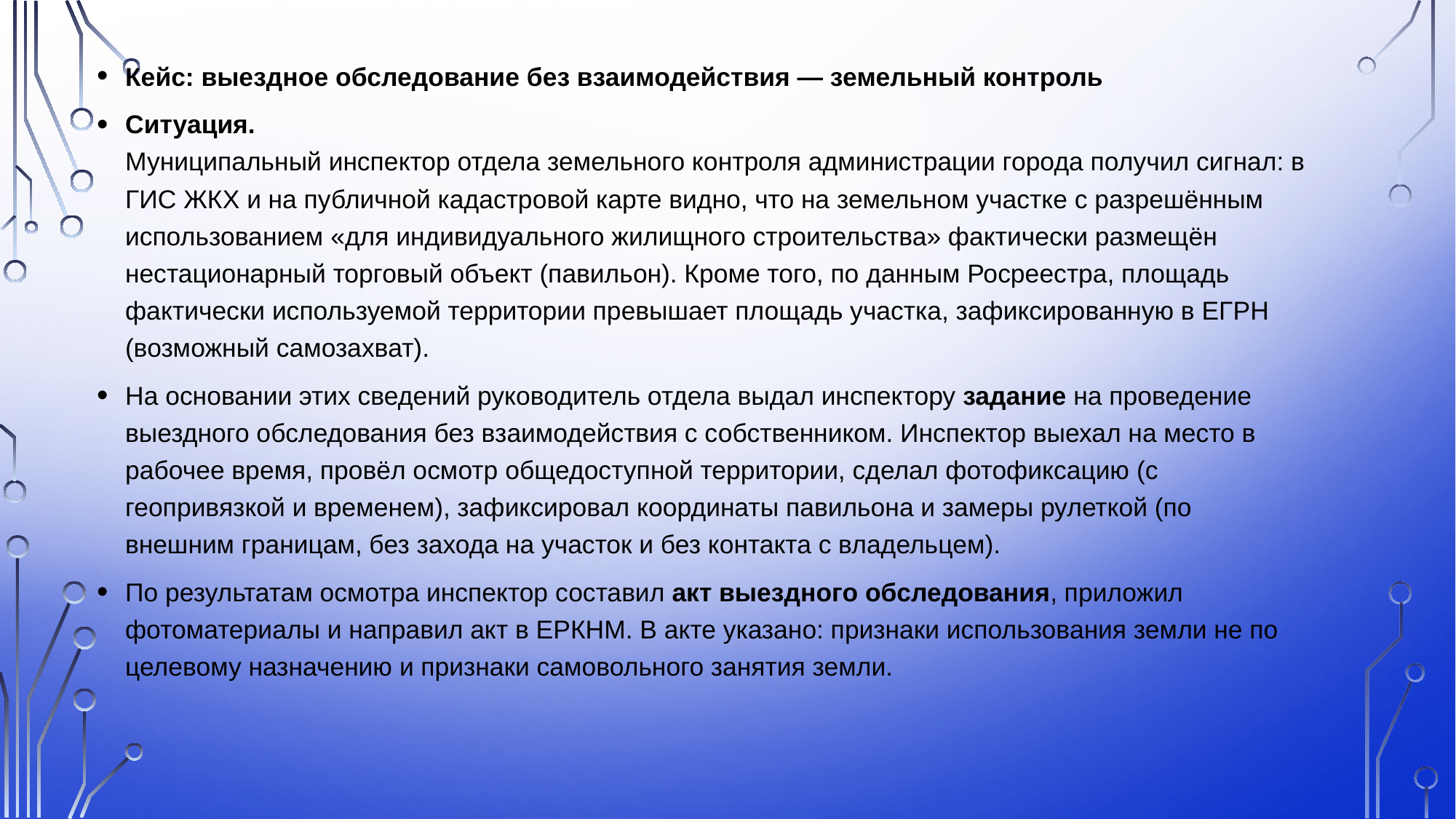

Кейс: выездное обследование без взаимодействия — земельный контроль
Ситуация.
Муниципальный инспектор отдела земельного контроля администрации города получил сигнал: в ГИС ЖКХ и на публичной кадастровой карте видно, что на земельном участке с разрешённым использованием «для индивидуального жилищного строительства» фактически размещён нестационарный торговый объект (павильон). Кроме того, по данным Росреестра, площадь фактически используемой территории превышает площадь участка, зафиксированную в ЕГРН (возможный самозахват).
На основании этих сведений руководитель отдела выдал инспектору задание на проведение выездного обследования без взаимодействия с собственником. Инспектор выехал на место в рабочее время, провёл осмотр общедоступной территории, сделал фотофиксацию (с геопривязкой и временем), зафиксировал координаты павильона и замеры рулеткой (по внешним границам, без захода на участок и без контакта с владельцем).
По результатам осмотра инспектор составил акт выездного обследования, приложил фотоматериалы и направил акт в ЕРКНМ. В акте указано: признаки использования земли не по целевому назначению и признаки самовольного занятия земли.